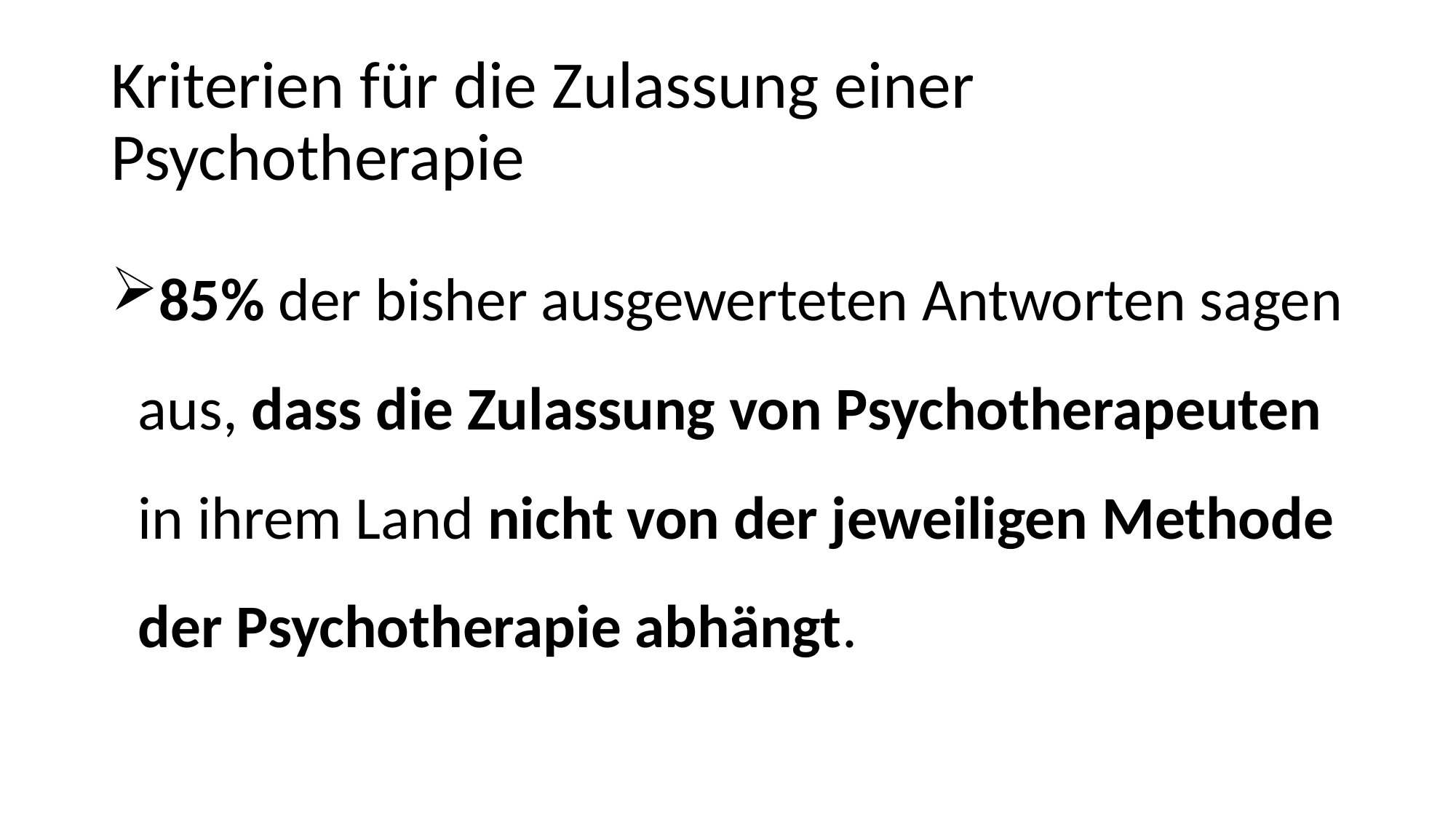

# Kriterien für die Zulassung einer Psychotherapie
85% der bisher ausgewerteten Antworten sagen aus, dass die Zulassung von Psychotherapeuten in ihrem Land nicht von der jeweiligen Methode der Psychotherapie abhängt.